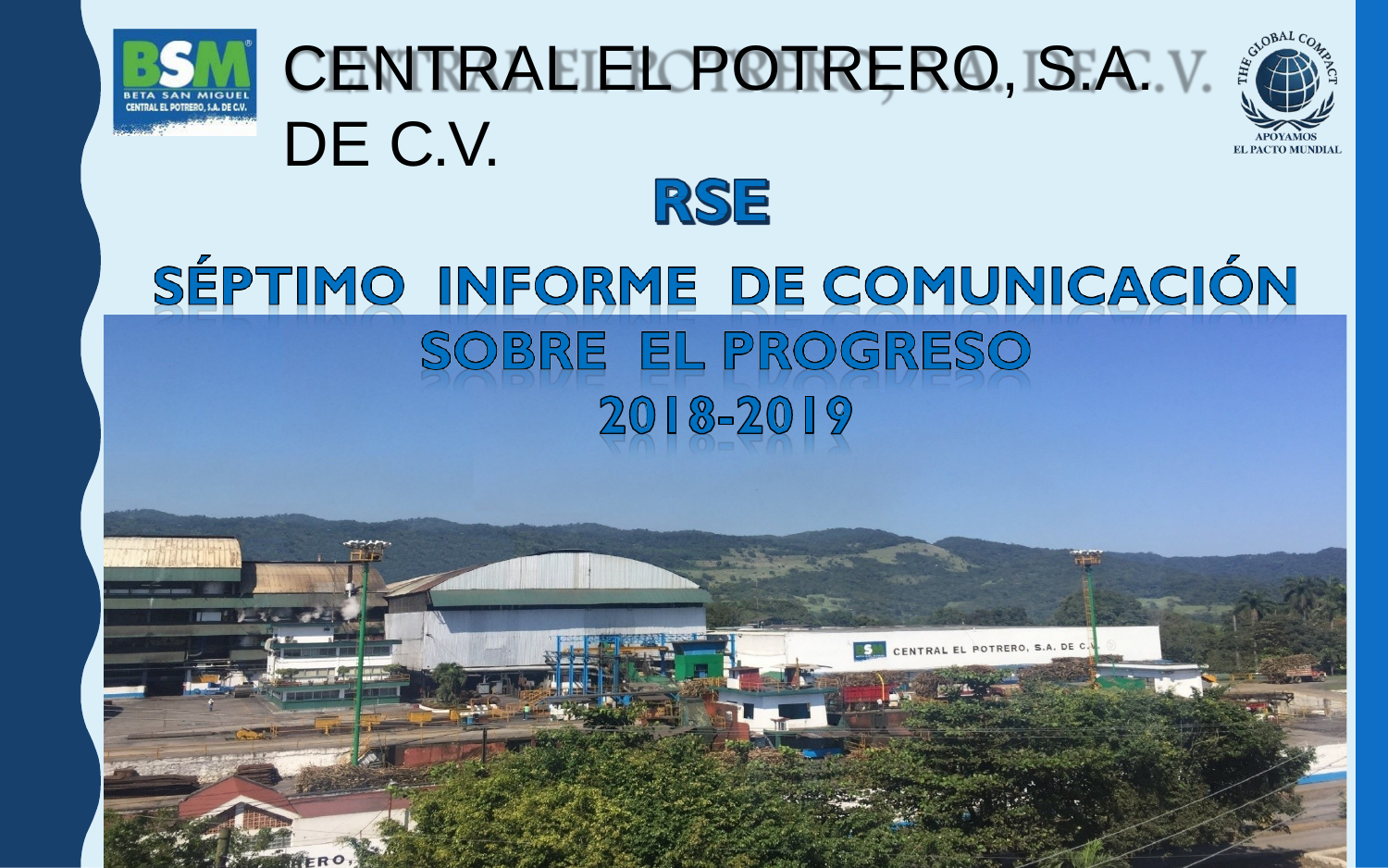

# CENTRAL EL POTRERO, S.A. DE C.V.